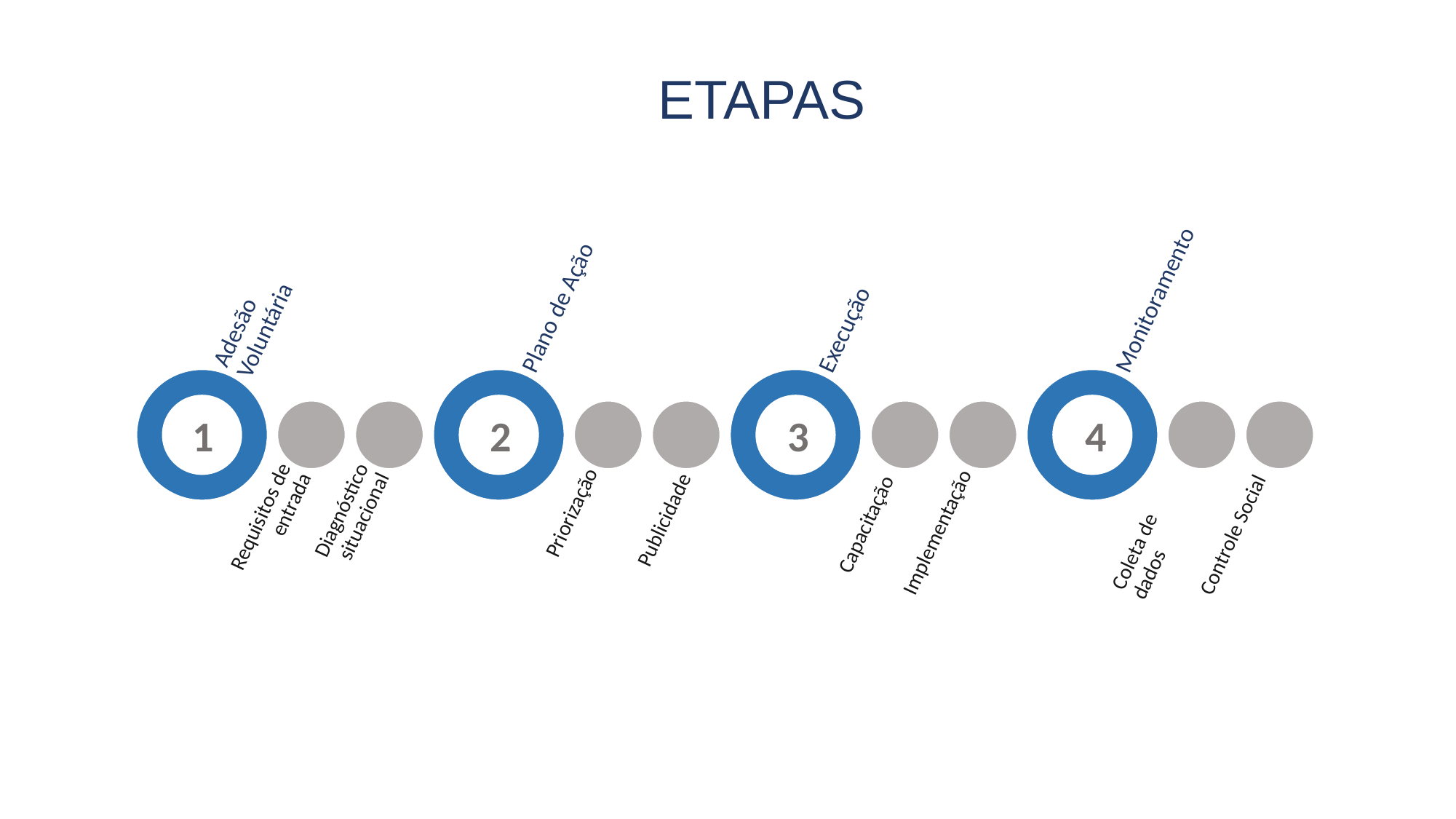

Adesão Voluntária
Requisitos de entrada
Diagnóstico situacional
Plano de Ação
Priorização
Publicidade
Execução
Capacitação
Implementação
Monitoramento
Coleta de dados
Controle Social
1
2
3
4
ETAPAS